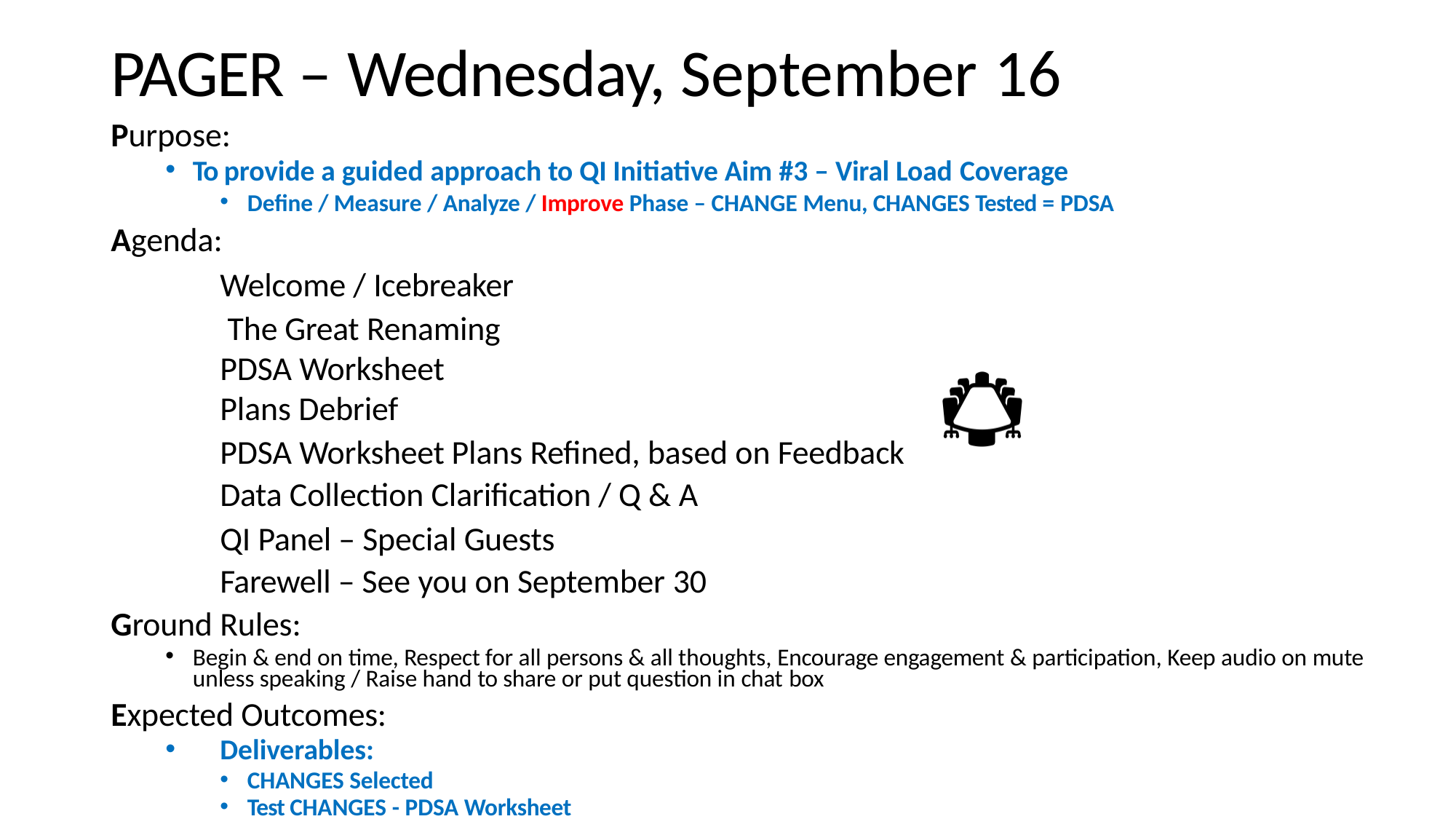

# PAGER – Wednesday, September 16
Purpose:
To provide a guided approach to QI Initiative Aim #3 – Viral Load Coverage
Define / Measure / Analyze / Improve Phase – CHANGE Menu, CHANGES Tested = PDSA
Agenda:
Welcome / Icebreaker  The Great Renaming
PDSA Worksheet Plans Debrief
PDSA Worksheet Plans Refined, based on Feedback  Data Collection Clarification / Q & A
QI Panel – Special Guests
Farewell – See you on September 30
Ground Rules:
Begin & end on time, Respect for all persons & all thoughts, Encourage engagement & participation, Keep audio on mute  unless speaking / Raise hand to share or put question in chat box
Expected Outcomes:
Deliverables:
CHANGES Selected
Test CHANGES - PDSA Worksheet
Data Collection Plan